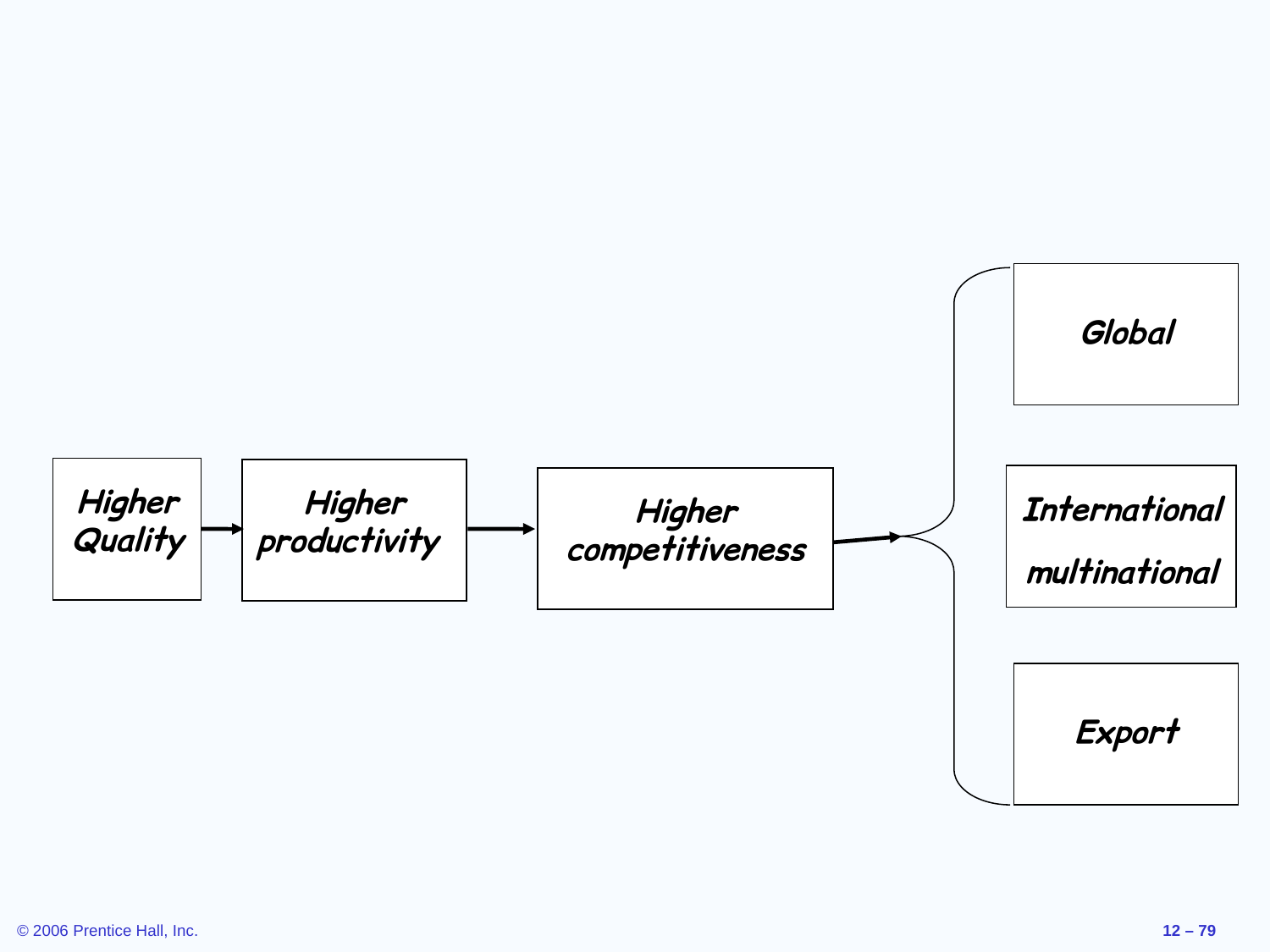

Global

Higher productivity

International

multinational

Higher competitiveness

Export

Higher Quality